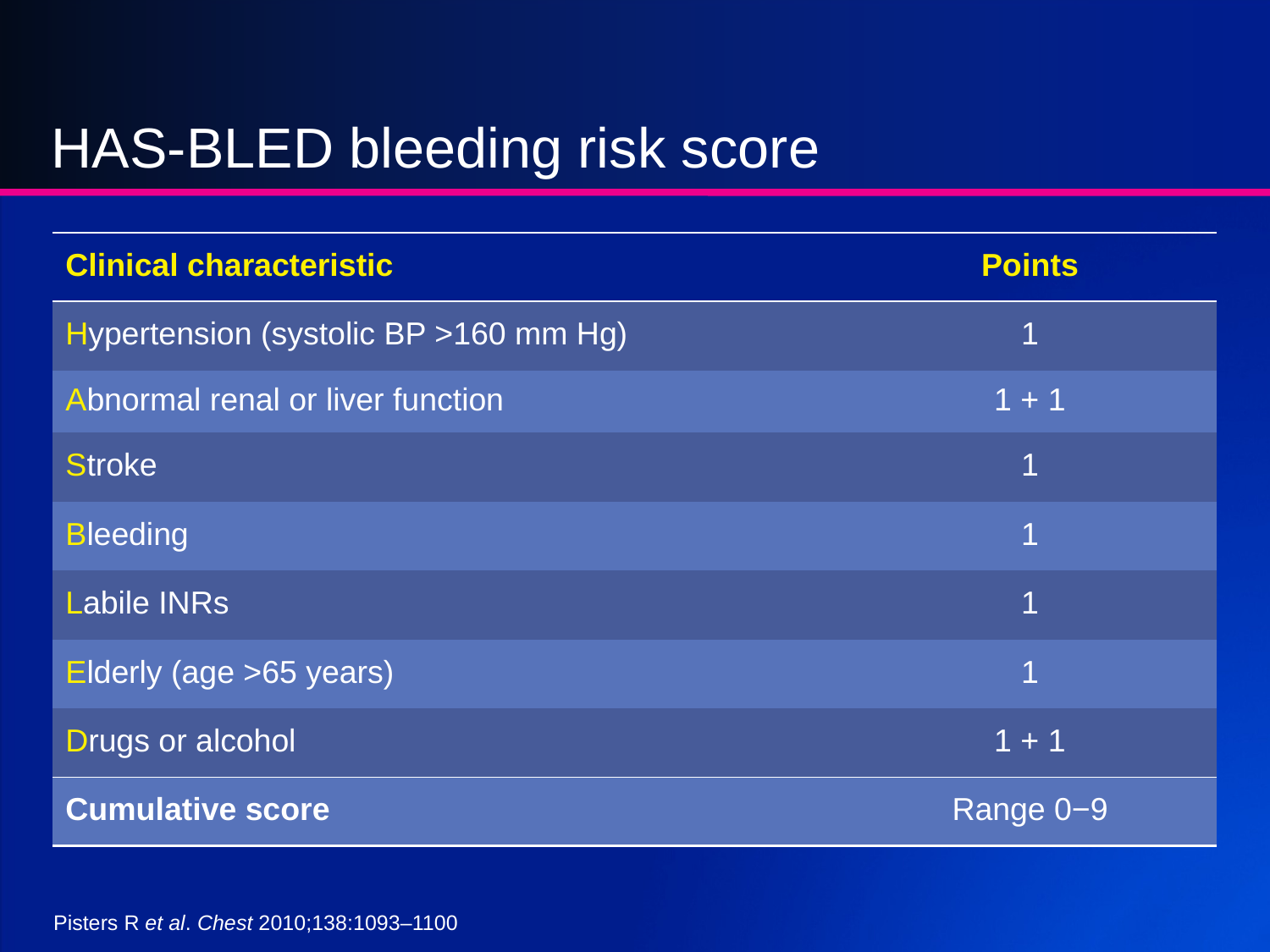

# HAS-BLED bleeding risk score
| Clinical characteristic | Points |
| --- | --- |
| Hypertension (systolic BP >160 mm Hg) | 1 |
| Abnormal renal or liver function | 1 + 1 |
| Stroke | 1 |
| Bleeding | 1 |
| Labile INRs | 1 |
| Elderly (age >65 years) | 1 |
| Drugs or alcohol | 1 + 1 |
| Cumulative score | Range 0−9 |
Pisters R et al. Chest 2010;138:1093–1100